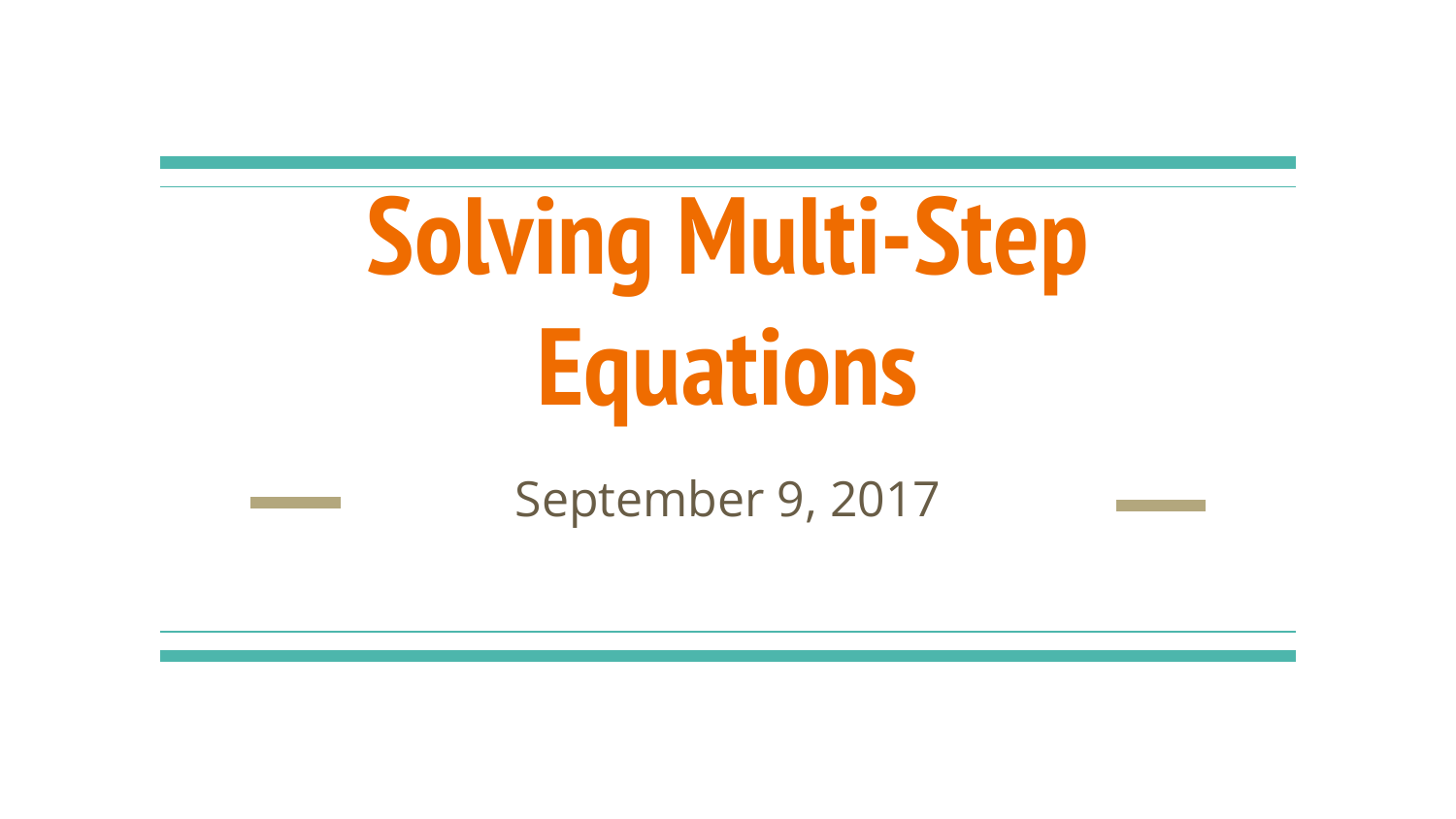

# Solving Multi-Step Equations
September 9, 2017